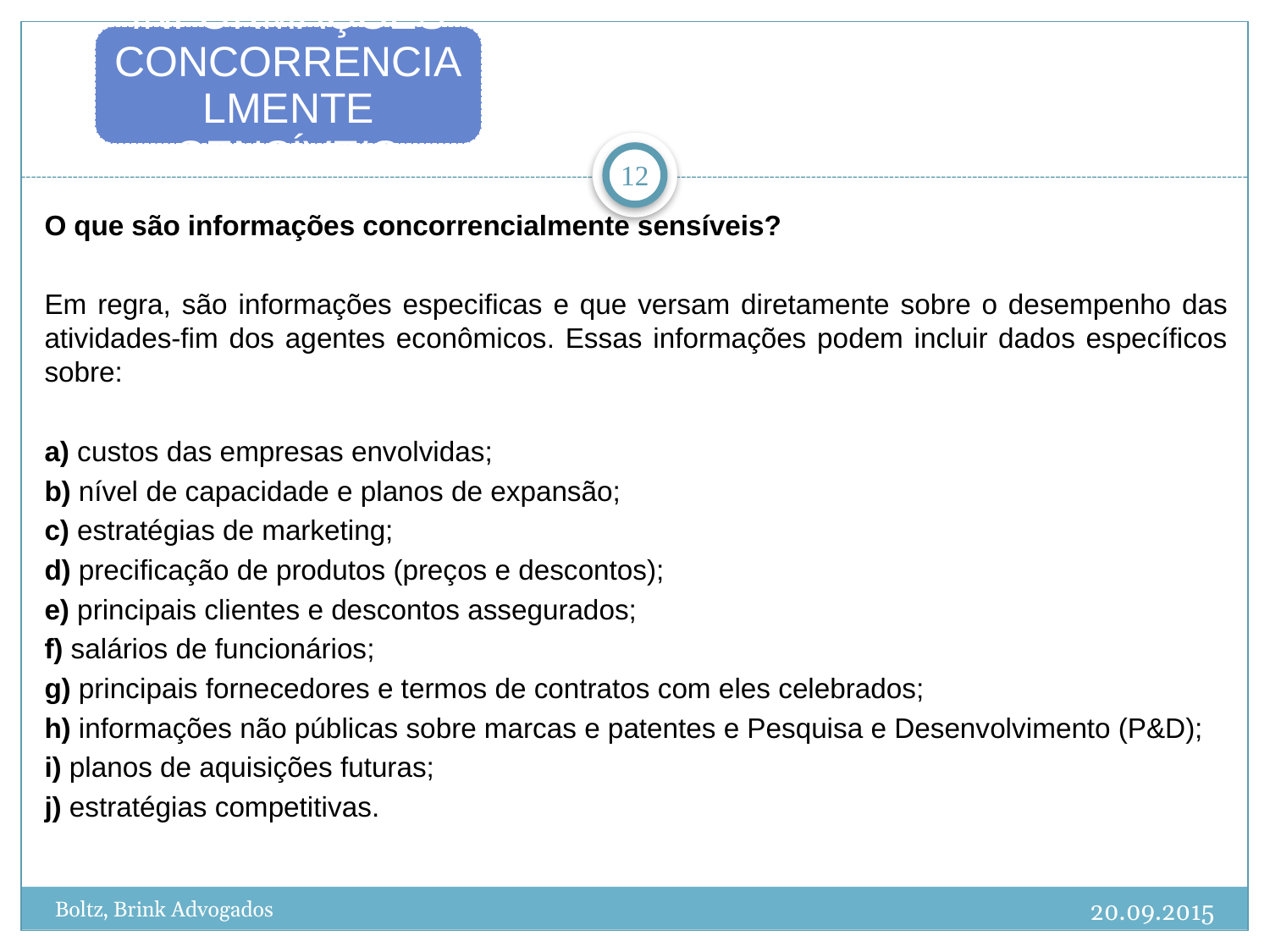

INFORMAÇÕES CONCORRENCIALMENTE SENSÍVEIS
12
O que são informações concorrencialmente sensíveis?

Em regra, são informações especificas e que versam diretamente sobre o desempenho das atividades-fim dos agentes econômicos. Essas informações podem incluir dados específicos sobre:

a) custos das empresas envolvidas;
b) nível de capacidade e planos de expansão;
c) estratégias de marketing;
d) precificação de produtos (preços e descontos);
e) principais clientes e descontos assegurados;
f) salários de funcionários;
g) principais fornecedores e termos de contratos com eles celebrados;
h) informações não públicas sobre marcas e patentes e Pesquisa e Desenvolvimento (P&D);
i) planos de aquisições futuras;
j) estratégias competitivas.

20.09.2015
Boltz, Brink Advogados